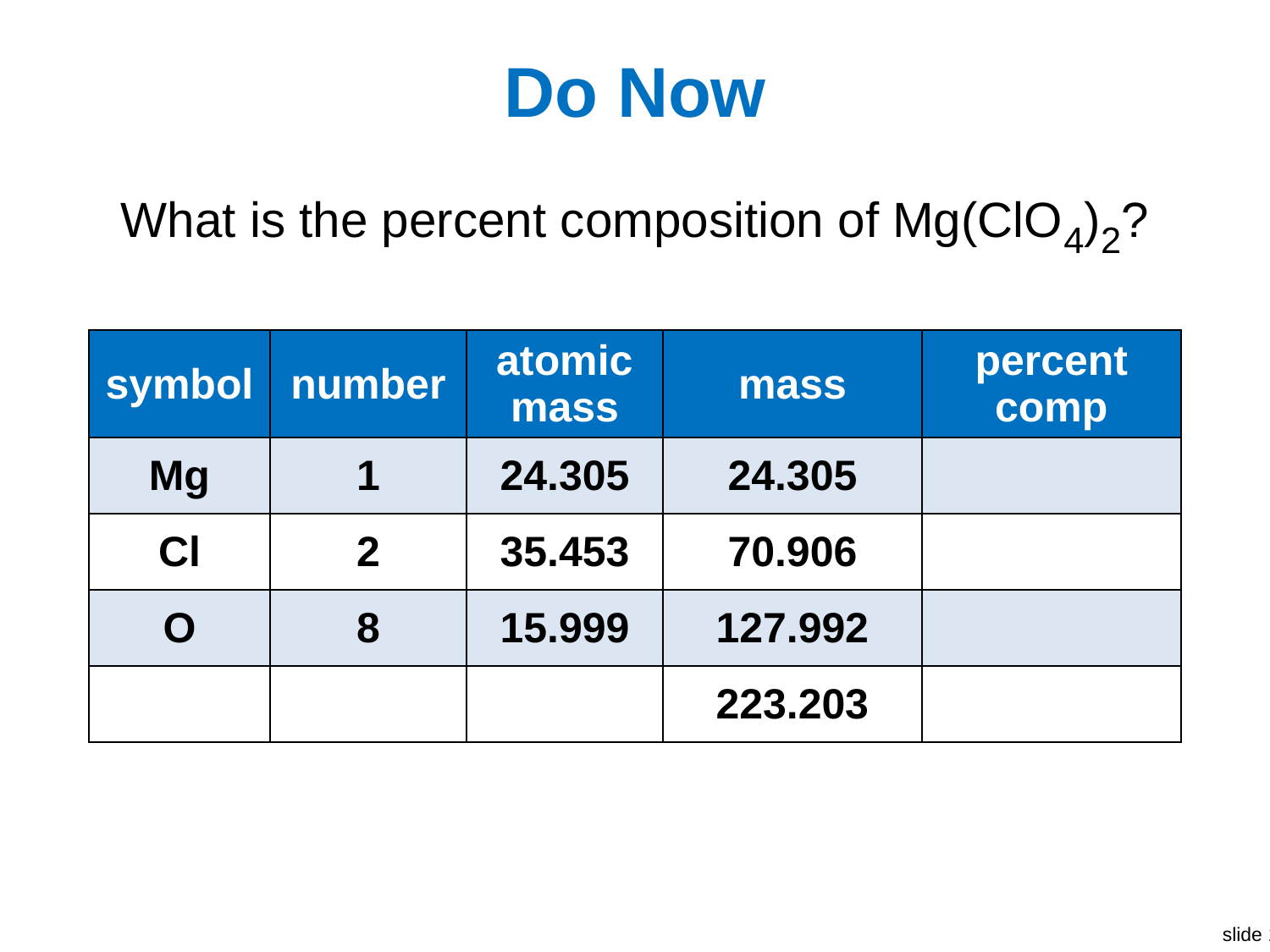

# Do Now
What is the percent composition of Mg(ClO4)2?
| symbol | number | atomic mass | mass | percent comp |
| --- | --- | --- | --- | --- |
| Mg | 1 | 24.305 | 24.305 |  |
| Cl | 2 | 35.453 | 70.906 |  |
| O | 8 | 15.999 | 127.992 |  |
|  |  |  | 223.203 |  |